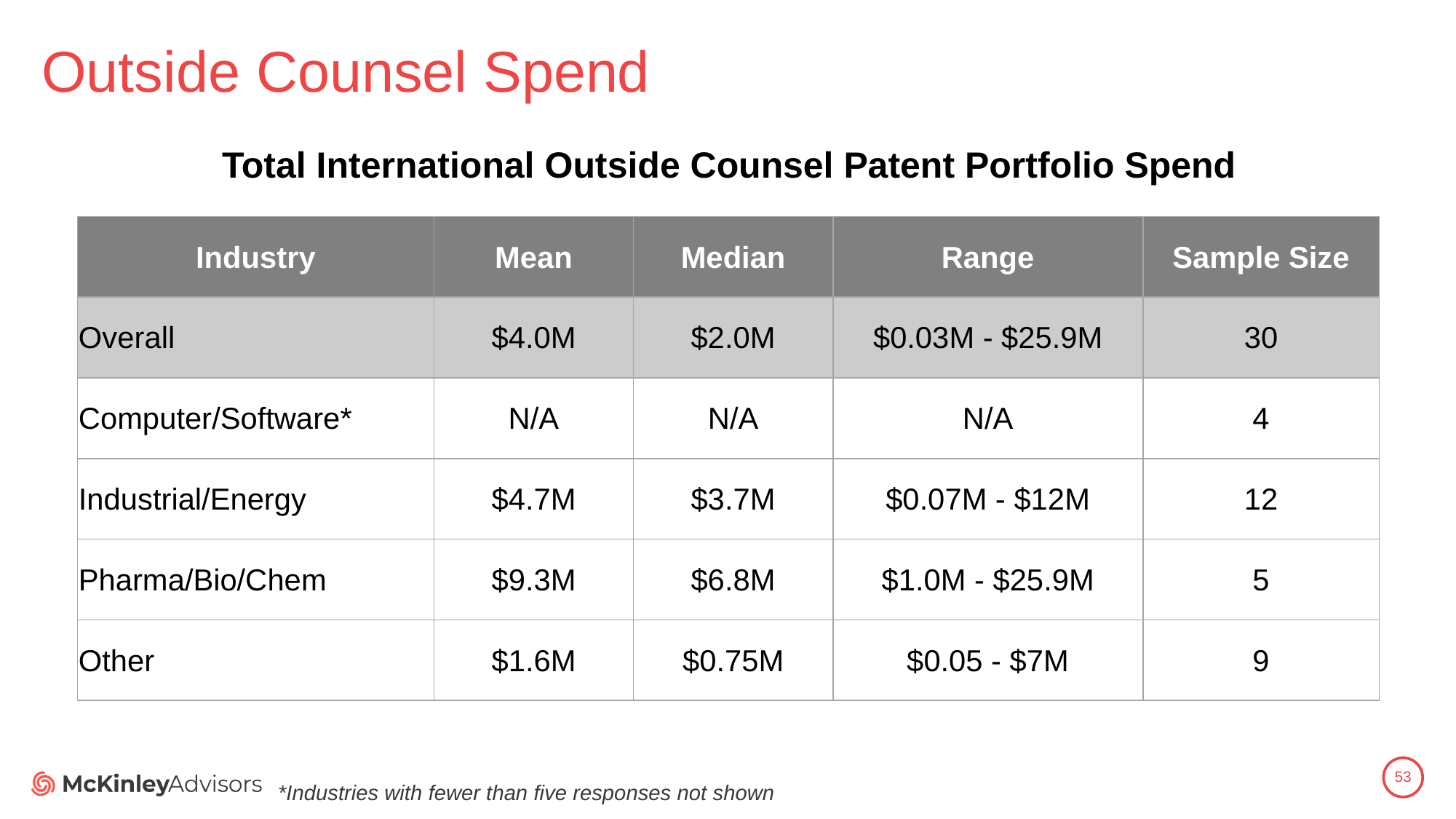

# Outside Counsel Spend
Total International Outside Counsel Patent Portfolio Spend
| Industry | Mean | Median | Range | Sample Size |
| --- | --- | --- | --- | --- |
| Overall | $4.0M | $2.0M | $0.03M - $25.9M | 30 |
| Computer/Software\* | N/A | N/A | N/A | 4 |
| Industrial/Energy | $4.7M | $3.7M | $0.07M - $12M | 12 |
| Pharma/Bio/Chem | $9.3M | $6.8M | $1.0M - $25.9M | 5 |
| Other | $1.6M | $0.75M | $0.05 - $7M | 9 |
53
*Industries with fewer than five responses not shown